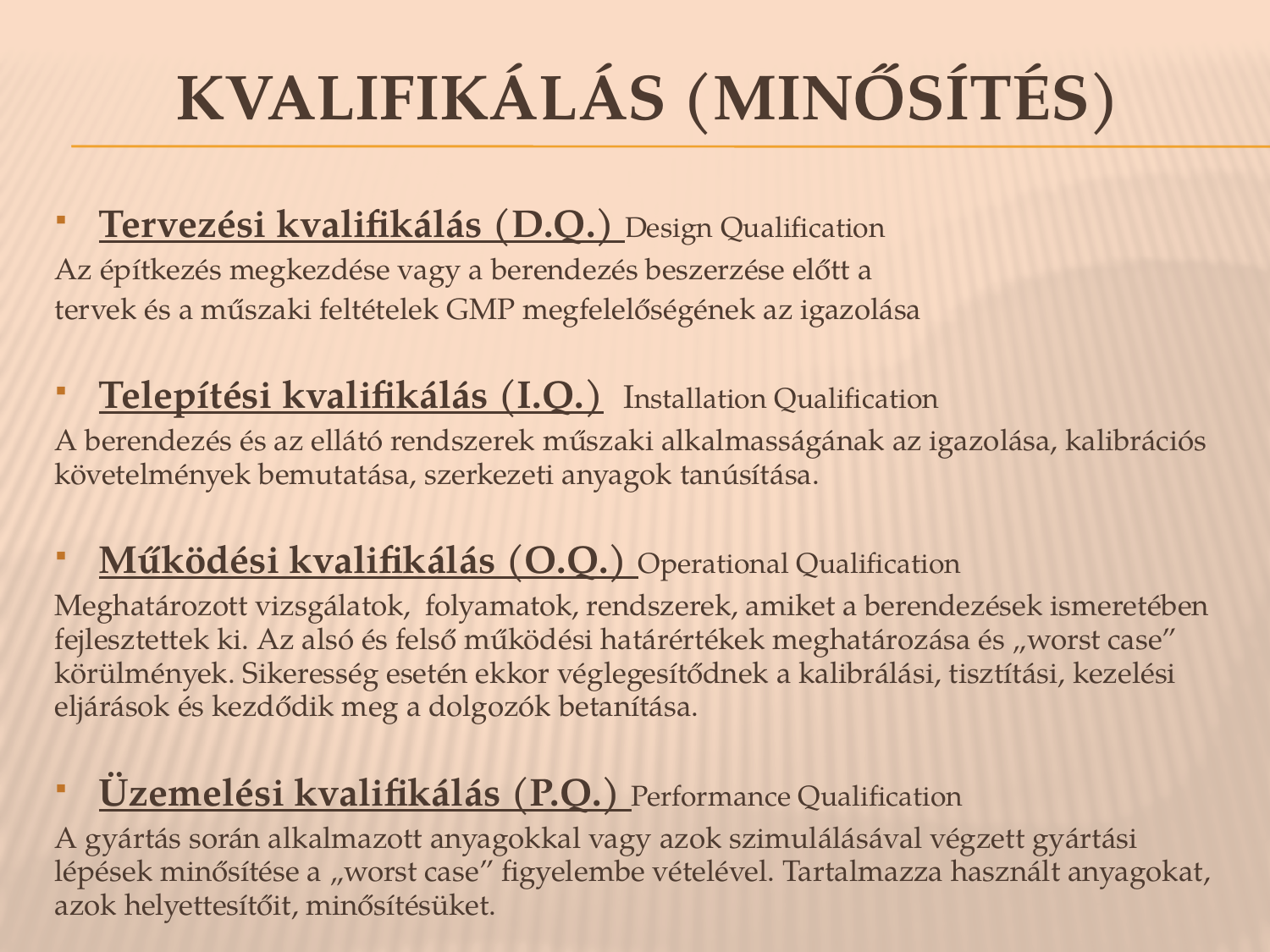

# Kvalifikálás (minősítés)
Tervezési kvalifikálás (D.Q.) Design Qualification
Az építkezés megkezdése vagy a berendezés beszerzése előtt a
tervek és a műszaki feltételek GMP megfelelőségének az igazolása

Telepítési kvalifikálás (I.Q.)  Installation Qualification
A berendezés és az ellátó rendszerek műszaki alkalmasságának az igazolása, kalibrációs követelmények bemutatása, szerkezeti anyagok tanúsítása.

Működési kvalifikálás (O.Q.) Operational Qualification
Meghatározott vizsgálatok,  folyamatok, rendszerek, amiket a berendezések ismeretében fejlesztettek ki. Az alsó és felső működési határértékek meghatározása és „worst case” körülmények. Sikeresség esetén ekkor véglegesítődnek a kalibrálási, tisztítási, kezelési eljárások és kezdődik meg a dolgozók betanítása.

Üzemelési kvalifikálás (P.Q.) Performance Qualification
A gyártás során alkalmazott anyagokkal vagy azok szimulálásával végzett gyártási lépések minősítése a „worst case” figyelembe vételével. Tartalmazza használt anyagokat, azok helyettesítőit, minősítésüket.